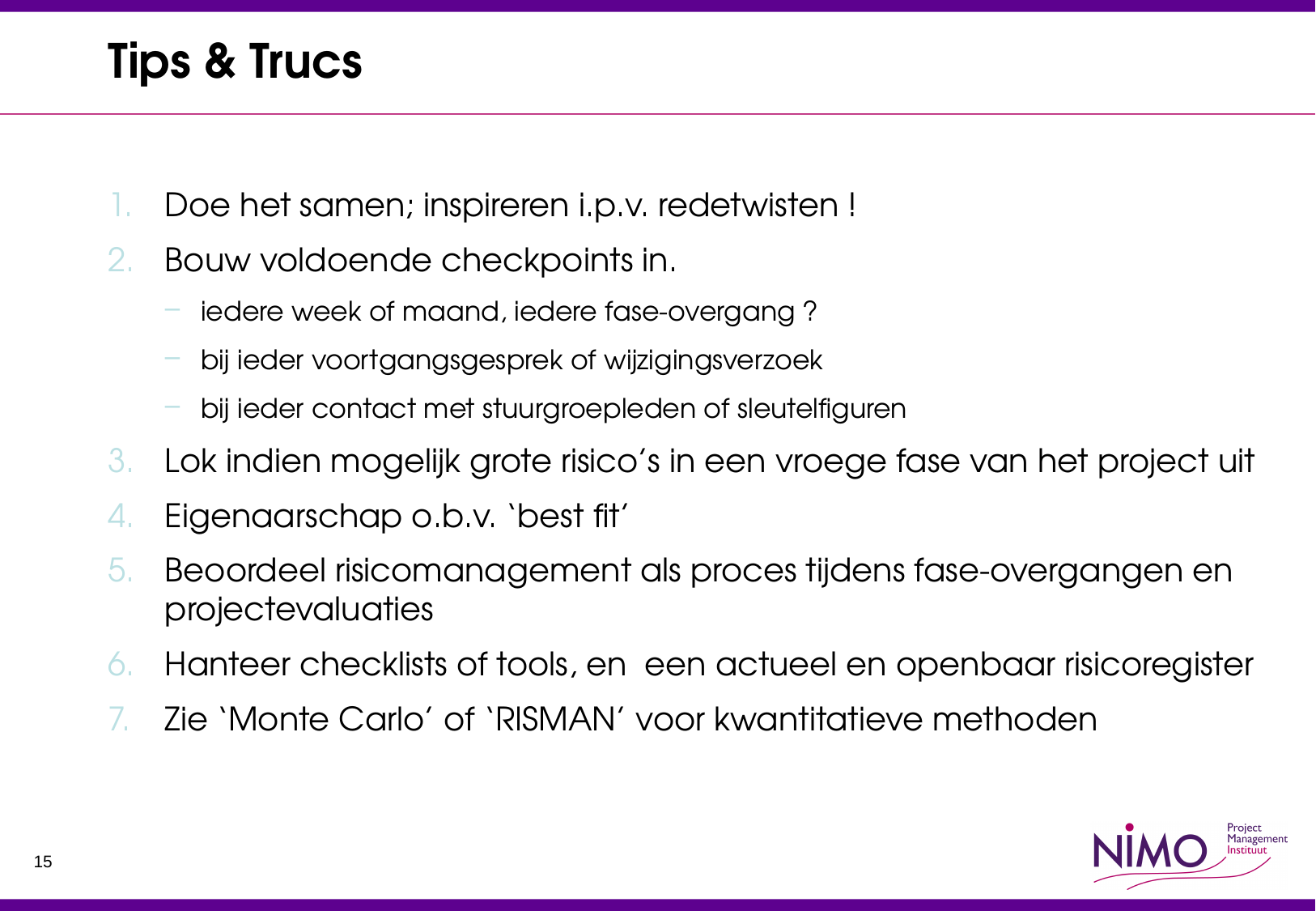

# Tips & Trucs
Doe het samen; inspireren i.p.v. redetwisten !
Bouw voldoende checkpoints in.
iedere week of maand, iedere fase-overgang ?
bij ieder voortgangsgesprek of wijzigingsverzoek
bij ieder contact met stuurgroepleden of sleutelfiguren
Lok indien mogelijk grote risico’s in een vroege fase van het project uit
Eigenaarschap o.b.v. ‘best fit’
Beoordeel risicomanagement als proces tijdens fase-overgangen en projectevaluaties
Hanteer checklists of tools, en  een actueel en openbaar risicoregister
Zie ‘Monte Carlo’ of ‘RISMAN’ voor kwantitatieve methoden